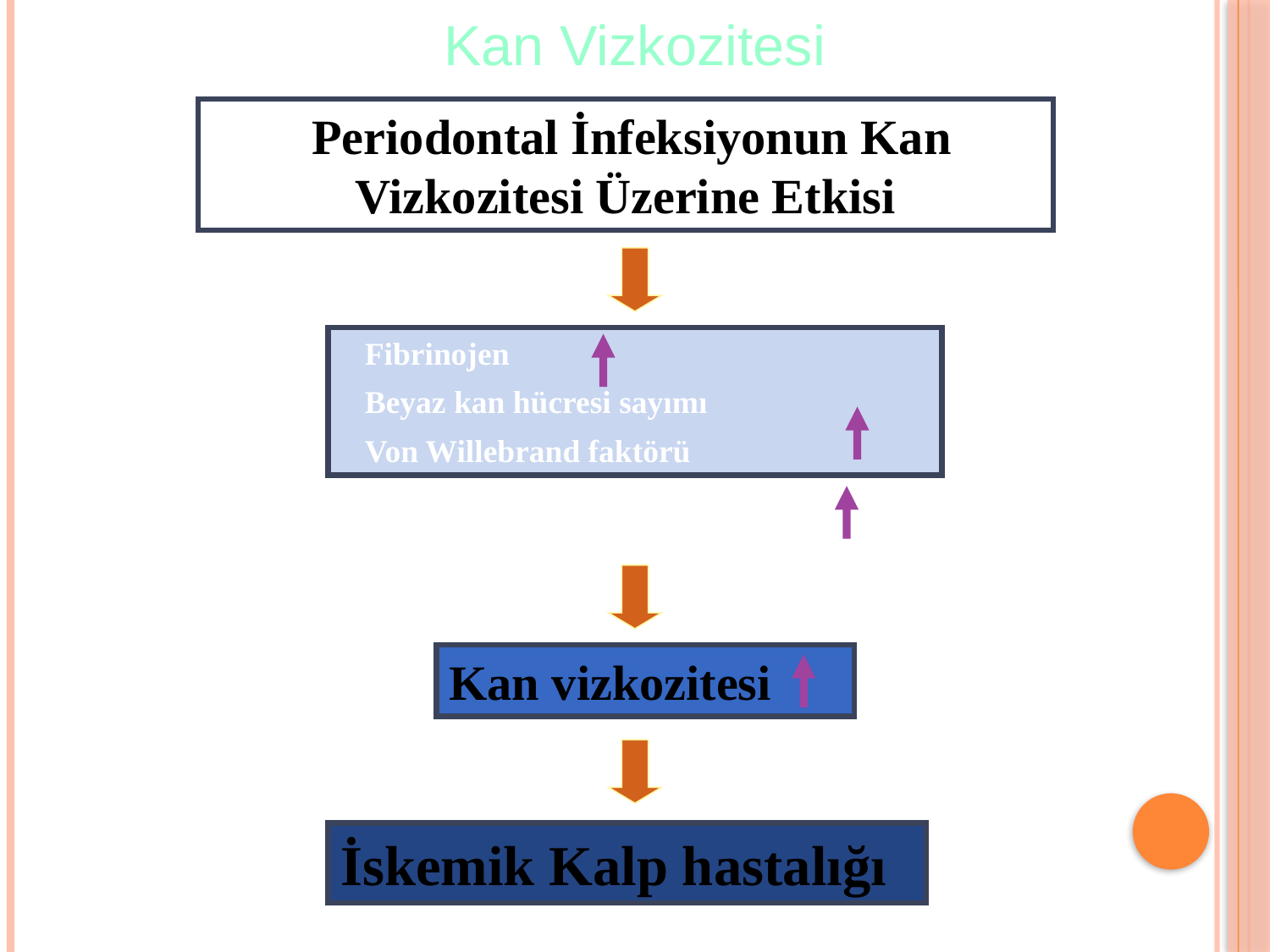

Kan Vizkozitesi
 Periodontal İnfeksiyonun Kan Vizkozitesi Üzerine Etkisi

   Fibrinojen
   Beyaz kan hücresi sayımı
   Von Willebrand faktörü

Kan vizkozitesi

İskemik Kalp hastalığı